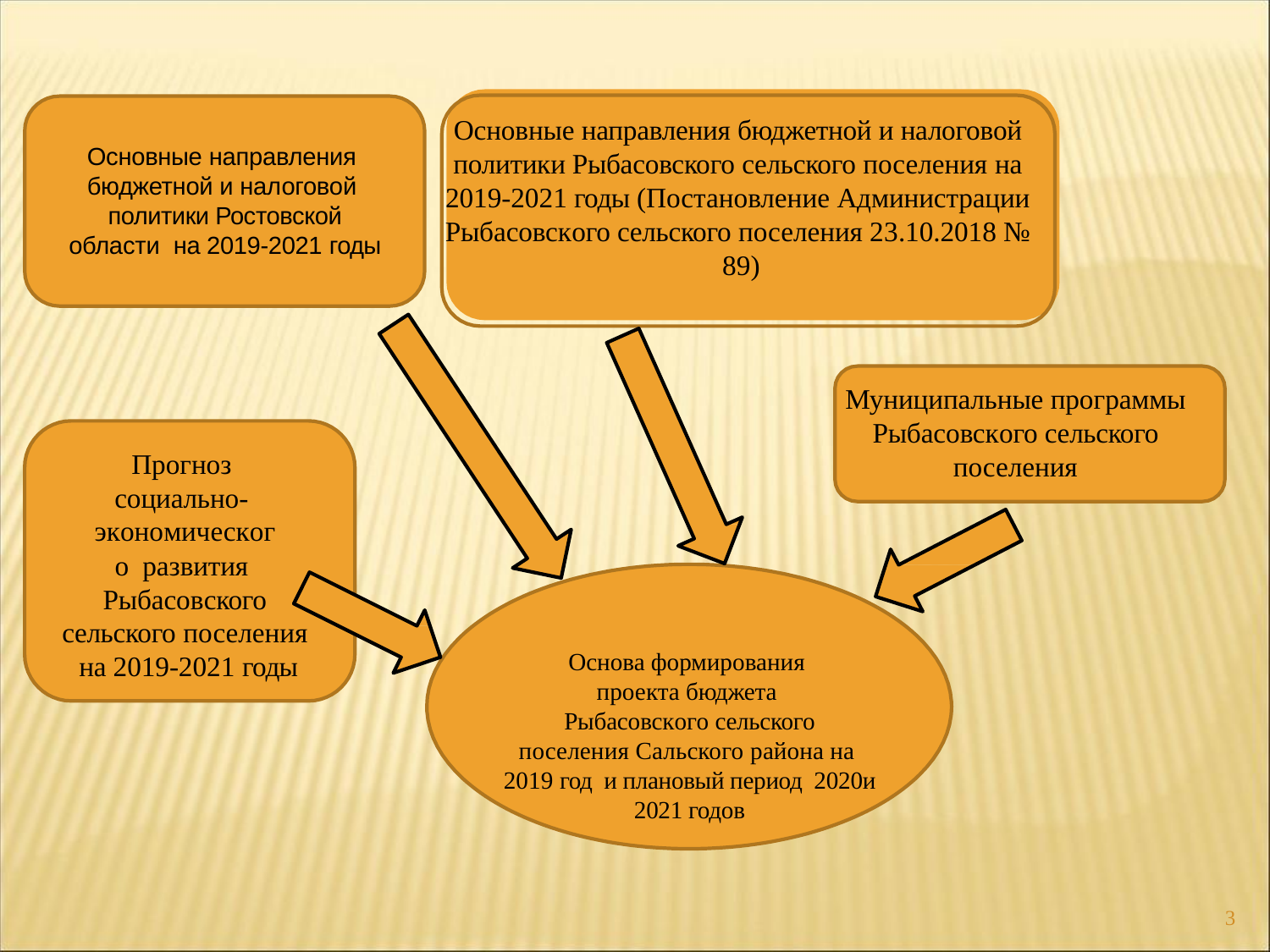

Основные направления бюджетной и налоговой  политики Рыбасовского сельского поселения на  2019-2021 годы (Постановление Администрации  Рыбасовского сельского поселения 23.10.2018 №  89)
Основные направления  бюджетной и налоговой  политики Ростовской области  на 2019-2021 годы

Муниципальные программы  Рыбасовского сельского  поселения

Прогноз  социально-  экономического  развития  Рыбасовского
сельского поселения  на 2019-2021 годы

Основа формирования  проекта бюджета  Рыбасовского сельского
поселения Сальского района на  2019 год  и плановый период  2020и 2021 годов
3